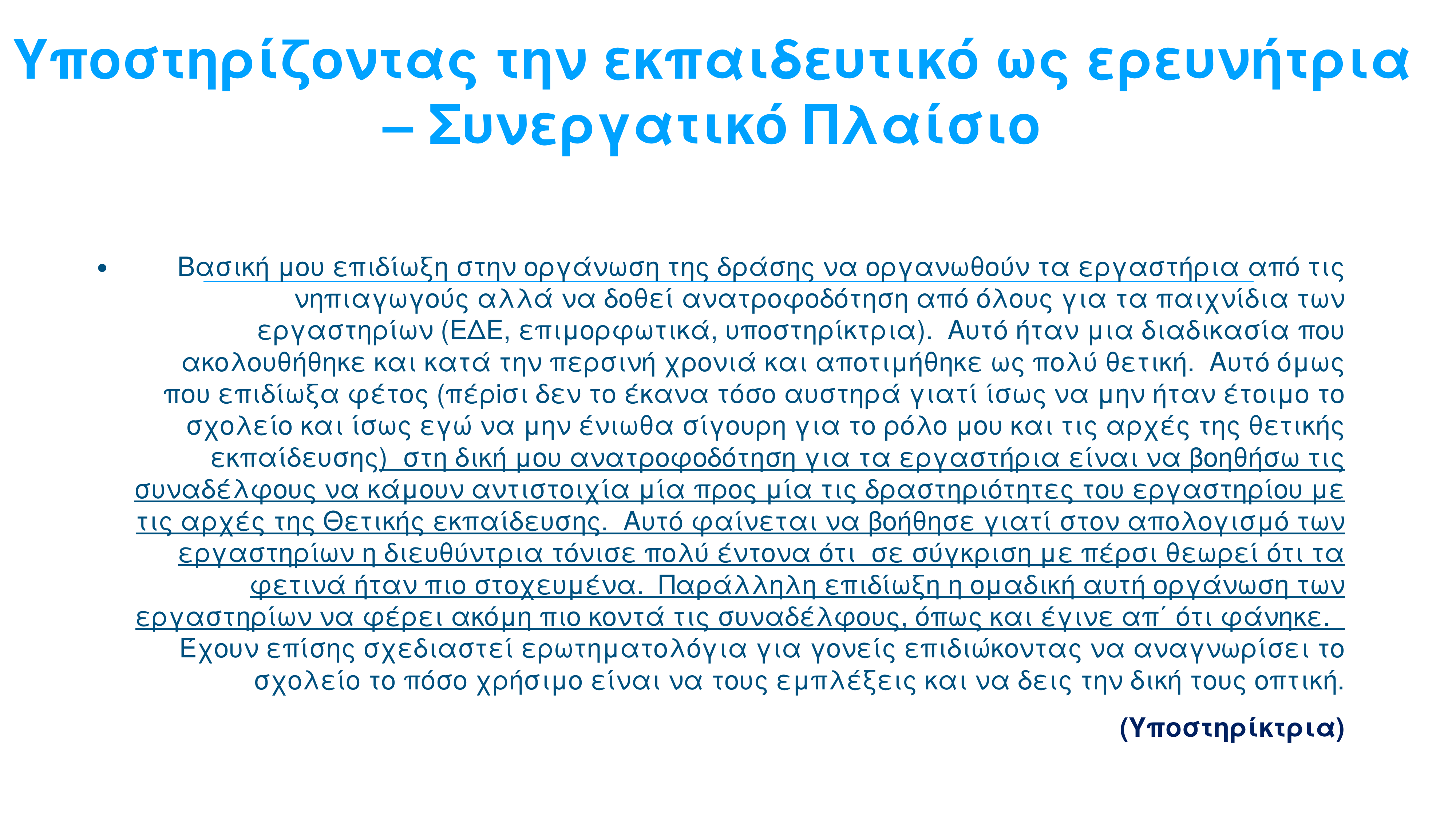

# Υποστηρίζοντας την εκπαιδευτικό ως ερευνήτρια – Συνεργατικό Πλαίσιο

Βασική μου επιδίωξη στην οργάνωση της δράσης να οργανωθούν τα εργαστήρια από τις νηπιαγωγούς αλλά να δοθεί ανατροφοδότηση από όλους για τα παιχνίδια των εργαστηρίων (ΕΔΕ, επιμορφωτικά, υποστηρίκτρια).  Αυτό ήταν μια διαδικασία που ακολουθήθηκε και κατά την περσινή χρονιά και αποτιμήθηκε ως πολύ θετική.  Αυτό όμως που επιδίωξα φέτος (πέρiσι δεν το έκανα τόσο αυστηρά γιατί ίσως να μην ήταν έτοιμο το σχολείο και ίσως εγώ να μην ένιωθα σίγουρη για το ρόλο μου και τις αρχές της θετικής εκπαίδευσης)  στη δική μου ανατροφοδότηση για τα εργαστήρια είναι να βοηθήσω τις συναδέλφους να κάμουν αντιστοιχία μία προς μία τις δραστηριότητες του εργαστηρίου με τις αρχές της Θετικής εκπαίδευσης.  Αυτό φαίνεται να βοήθησε γιατί στον απολογισμό των εργαστηρίων η διευθύντρια τόνισε πολύ έντονα ότι  σε σύγκριση με πέρσι θεωρεί ότι τα φετινά ήταν πιο στοχευμένα.  Παράλληλη επιδίωξη η ομαδική αυτή οργάνωση των εργαστηρίων να φέρει ακόμη πιο κοντά τις συναδέλφους, όπως και έγινε απ΄ ότι φάνηκε.   Έχουν επίσης σχεδιαστεί ερωτηματολόγια για γονείς επιδιώκοντας να αναγνωρίσει το σχολείο το πόσο χρήσιμο είναι να τους εμπλέξεις και να δεις την δική τους οπτική.
  (Υποστηρίκτρια)